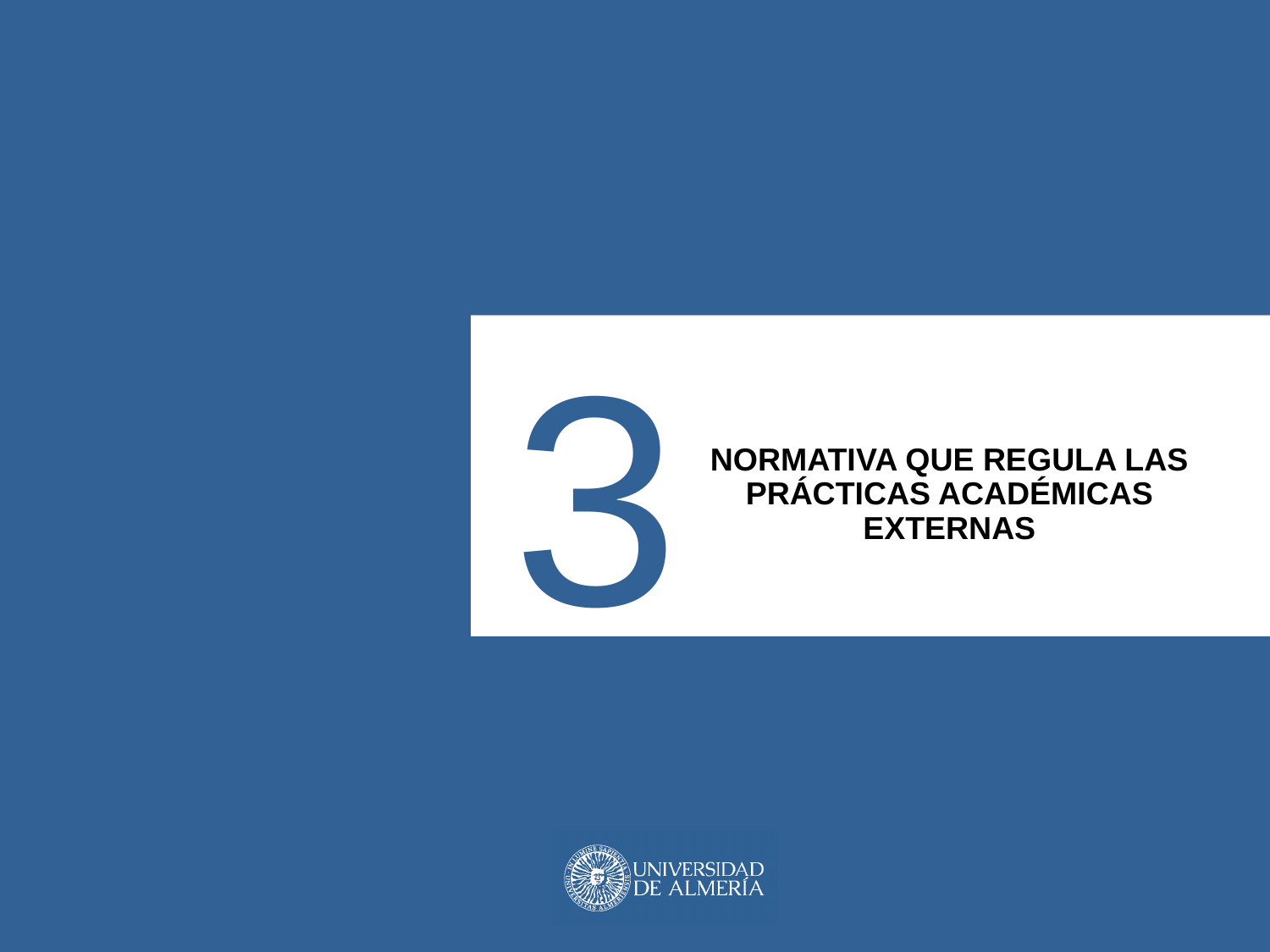

# 3
NORMATIVA QUE REGULA LAS PRÁCTICAS ACADÉMICAS EXTERNAS